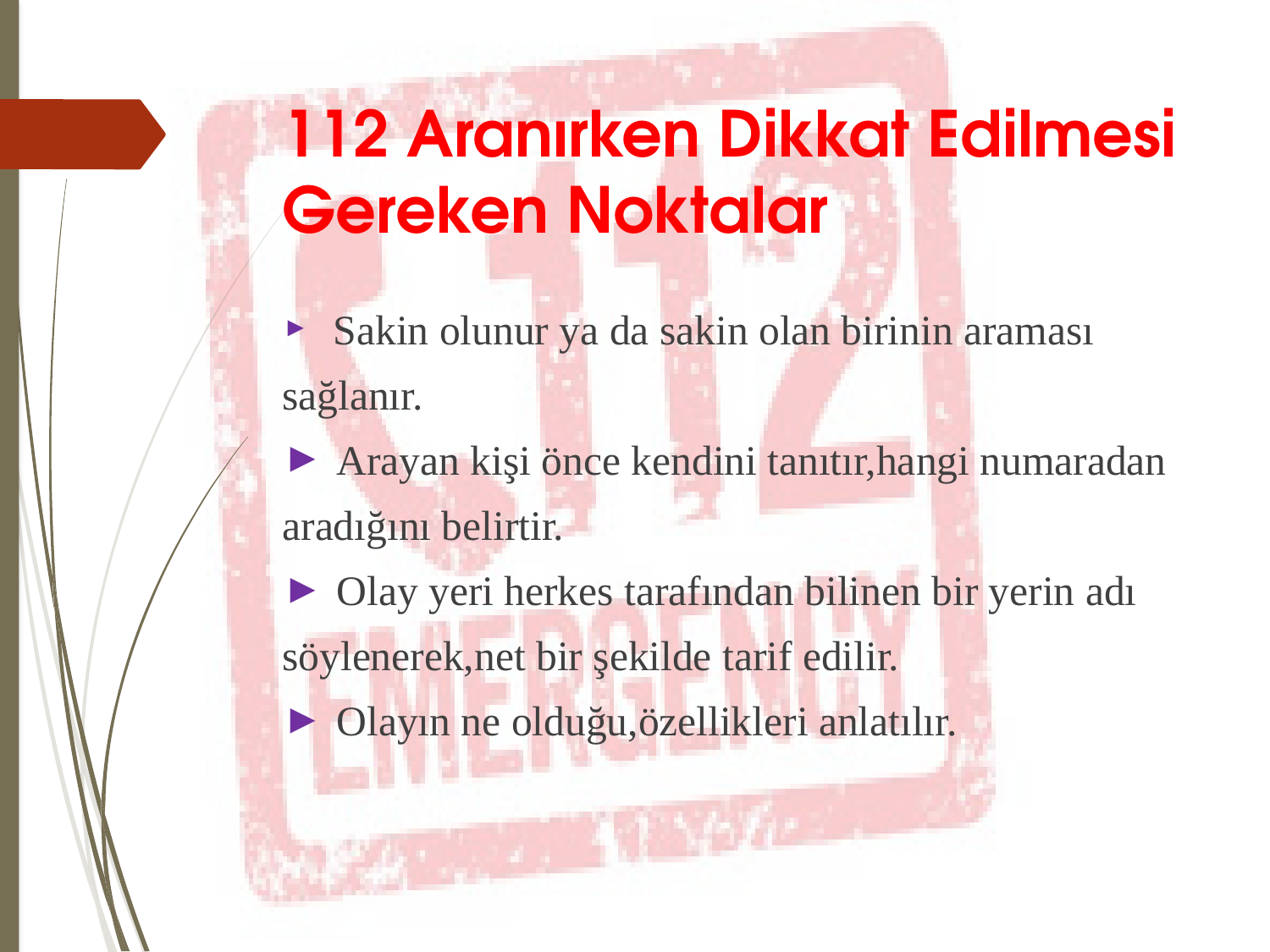

# 112 Aranırken Dikkat Edilmesi Gereken Noktalar
 Sakin olunur ya da sakin olan birinin araması
sağlanır.
 Arayan kişi önce kendini tanıtır,hangi numaradan
aradığını belirtir.
 Olay yeri herkes tarafından bilinen bir yerin adı
söylenerek,net bir şekilde tarif edilir.
 Olayın ne olduğu,özellikleri anlatılır.